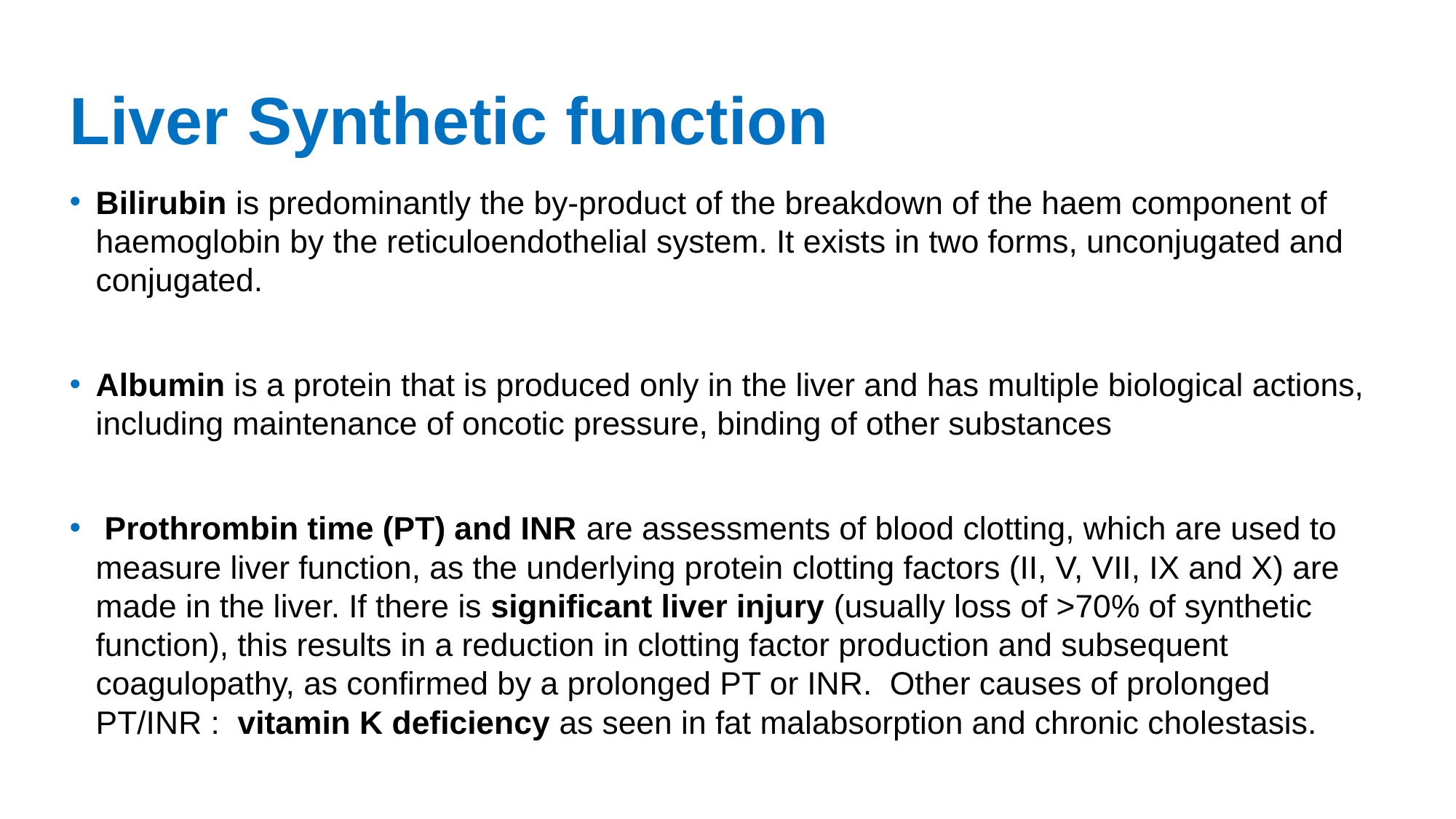

# Liver Synthetic function
Bilirubin is predominantly the by-product of the breakdown of the haem component of haemoglobin by the reticuloendothelial system. It exists in two forms, unconjugated and conjugated.

Albumin is a protein that is produced only in the liver and has multiple biological actions, including maintenance of oncotic pressure, binding of other substances

 Prothrombin time (PT) and INR are assessments of blood clotting, which are used to measure liver function, as the underlying protein clotting factors (II, V, VII, IX and X) are made in the liver. If there is significant liver injury (usually loss of >70% of synthetic function), this results in a reduction in clotting factor production and subsequent coagulopathy, as confirmed by a prolonged PT or INR.  Other causes of prolonged PT/INR :  vitamin K deficiency as seen in fat malabsorption and chronic cholestasis.